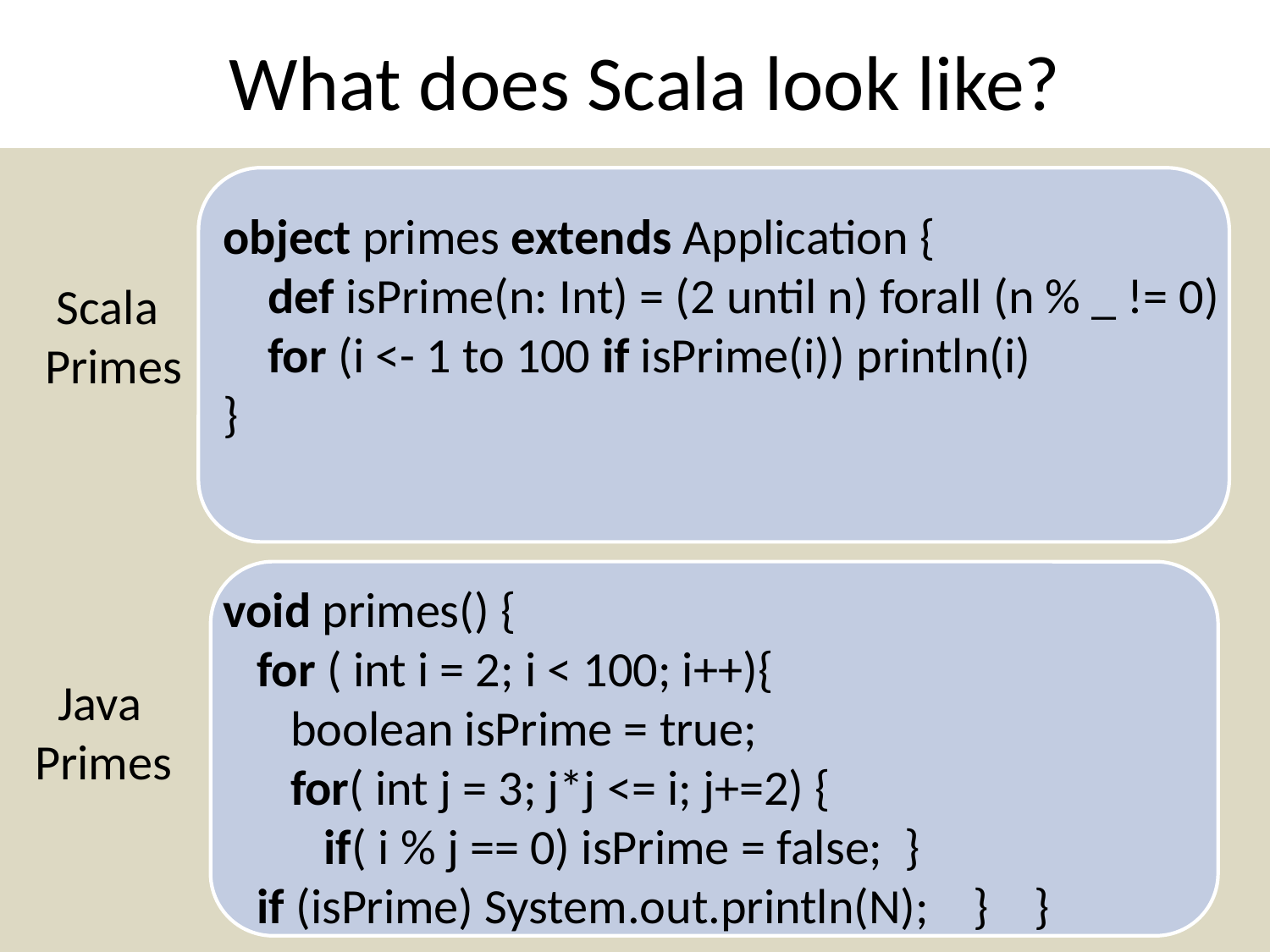

# What does Scala look like?

object primes extends Application {
    def isPrime(n: Int) = (2 until n) forall (n % _ != 0)
    for (i <- 1 to 100 if isPrime(i)) println(i)
}
  Scala
 Primes

void primes() {
   for ( int i = 2; i < 100; i++){
      boolean isPrime = true;
      for( int j = 3; j*j <= i; j+=2) {
         if( i % j == 0) isPrime = false;  }
   if (isPrime) System.out.println(N);    }    }
  Java
Primes